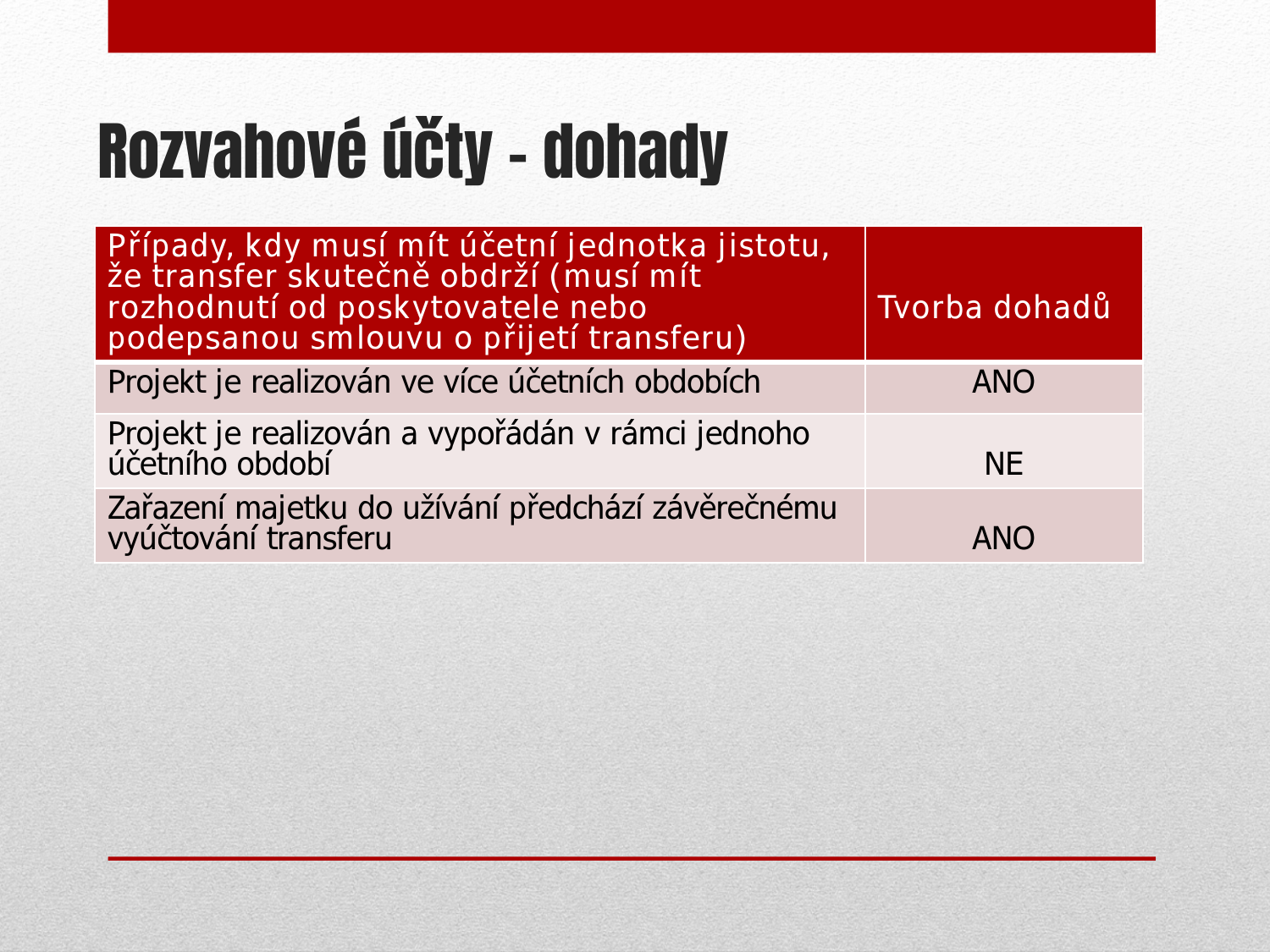

# Rozvahové účty - dohady
| Případy, kdy musí mít účetní jednotka jistotu, že transfer skutečně obdrží (musí mít rozhodnutí od poskytovatele nebo podepsanou smlouvu o přijetí transferu) | Tvorba dohadů |
| --- | --- |
| Projekt je realizován ve více účetních obdobích | ANO |
| Projekt je realizován a vypořádán v rámci jednoho účetního období | NE |
| Zařazení majetku do užívání předchází závěrečnému vyúčtování transferu | ANO |